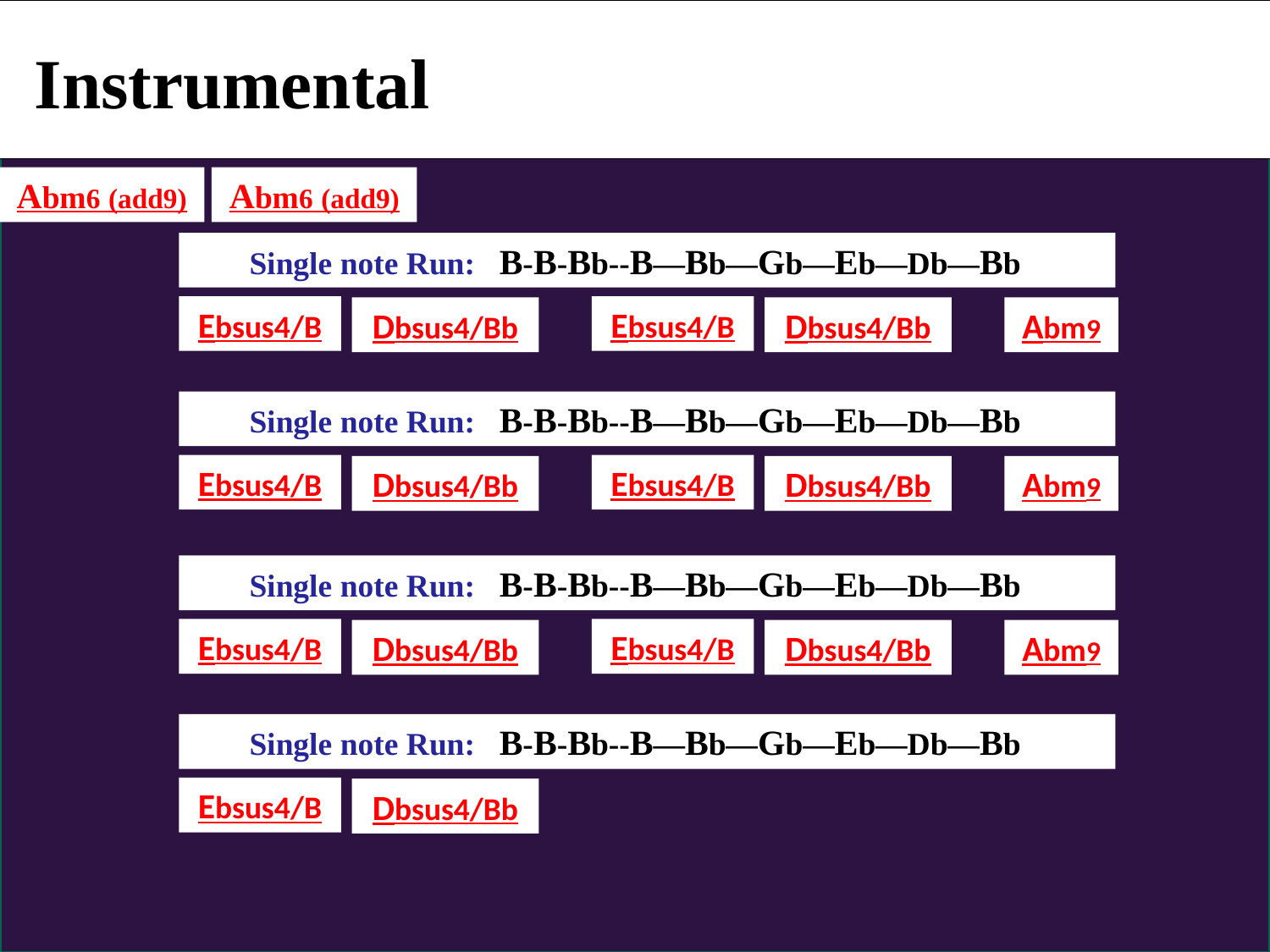

Instrumental

Abm6 (add9)
Abm6 (add9)
Single note Run:   B-B-Bb--B—Bb—Gb—Eb—Db—Bb
Ebsus4/B
Ebsus4/B
Dbsus4/Bb
Dbsus4/Bb
Abm9
Single note Run:   B-B-Bb--B—Bb—Gb—Eb—Db—Bb
Ebsus4/B
Ebsus4/B
Dbsus4/Bb
Dbsus4/Bb
Abm9
Single note Run:   B-B-Bb--B—Bb—Gb—Eb—Db—Bb
Ebsus4/B
Ebsus4/B
Dbsus4/Bb
Dbsus4/Bb
Abm9
Single note Run:   B-B-Bb--B—Bb—Gb—Eb—Db—Bb
Ebsus4/B
Dbsus4/Bb